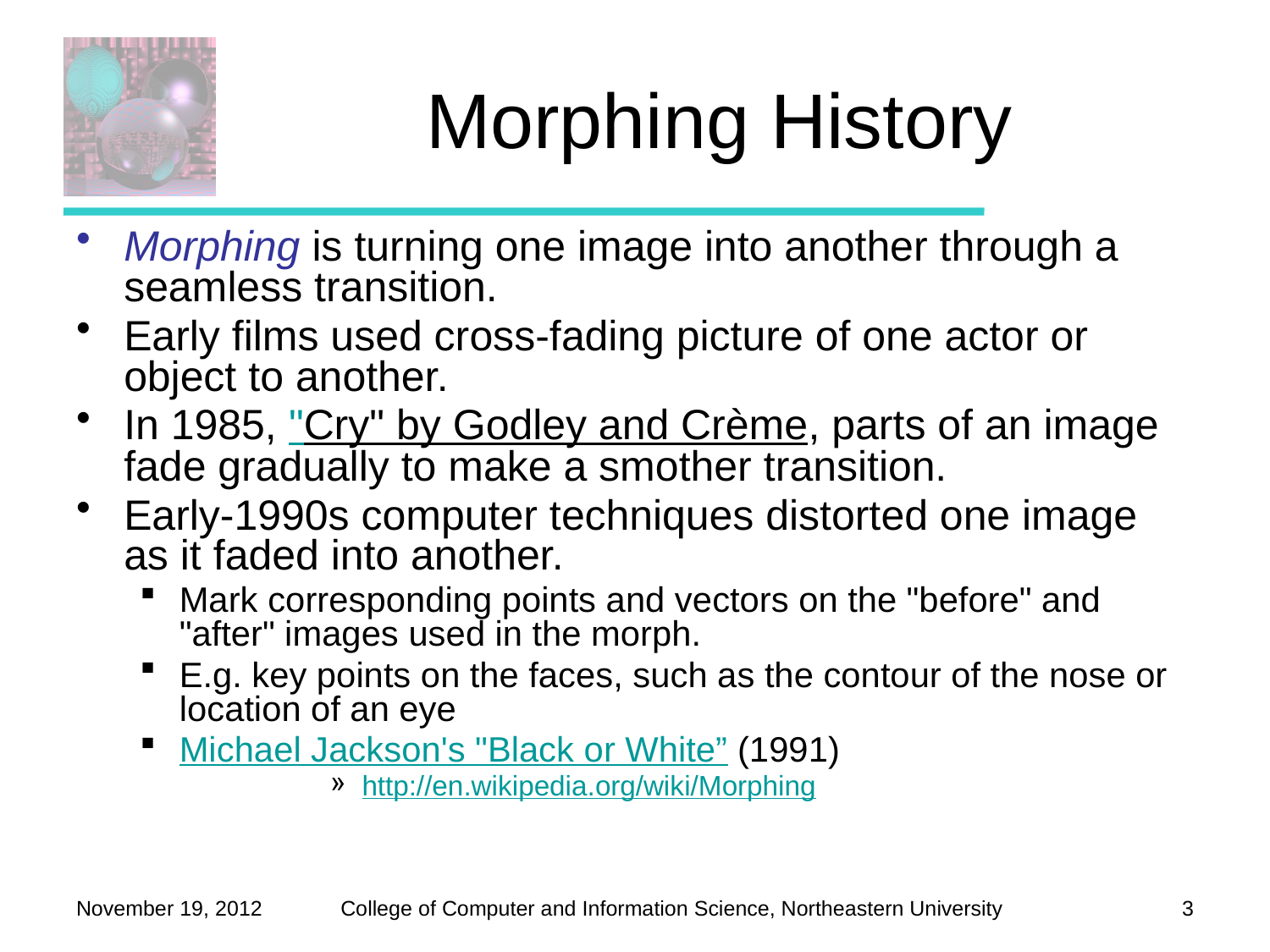

# Morphing History
Morphing is turning one image into another through a seamless transition.
Early films used cross-fading picture of one actor or object to another.
In 1985, "Cry" by Godley and Crème, parts of an image fade gradually to make a smother transition.
Early-1990s computer techniques distorted one image as it faded into another.
Mark corresponding points and vectors on the "before" and "after" images used in the morph.
E.g. key points on the faces, such as the contour of the nose or location of an eye
Michael Jackson's "Black or White” (1991)
http://en.wikipedia.org/wiki/Morphing
November 19, 2012
3